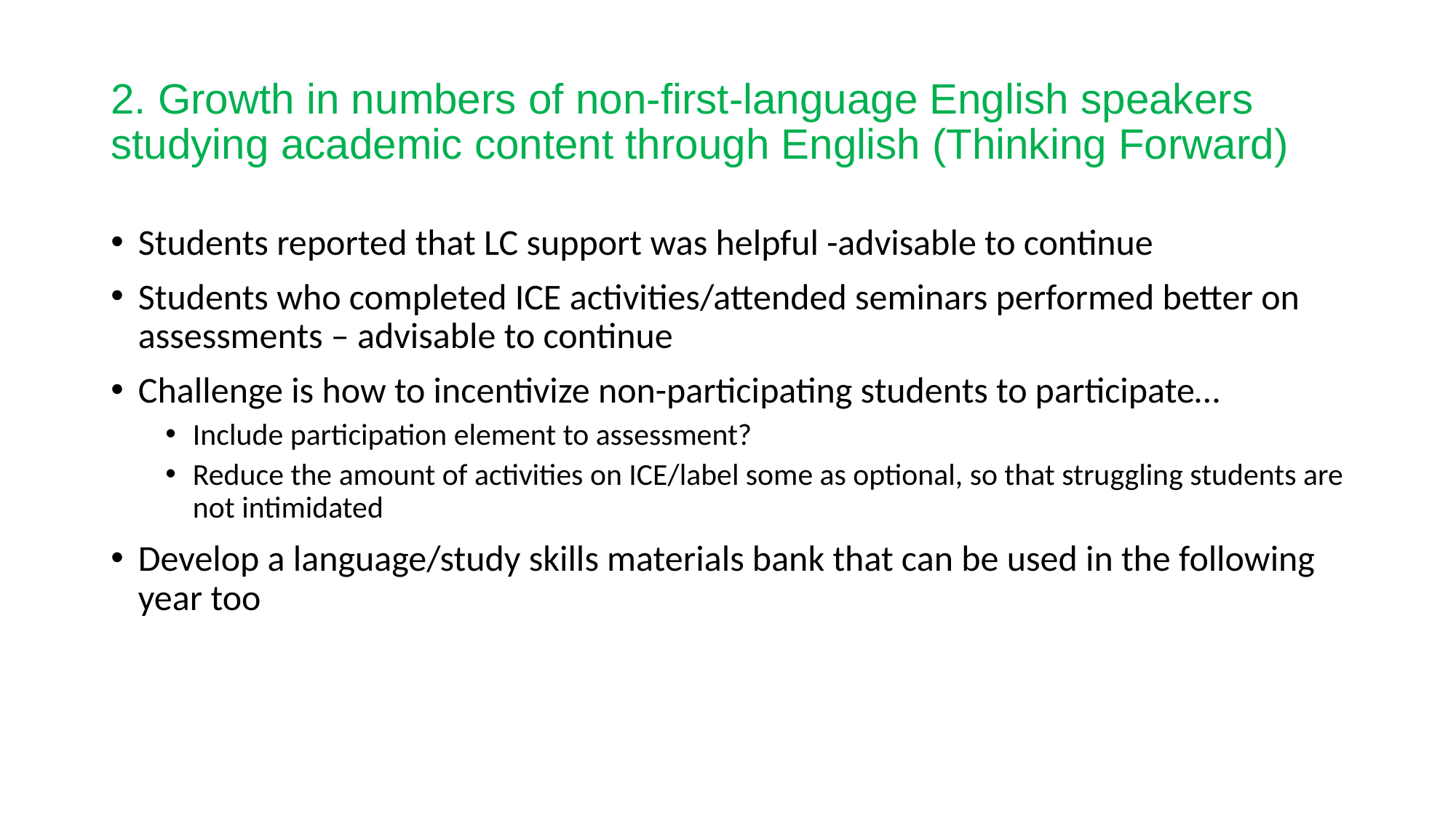

# 2. Growth in numbers of non-first-language English speakers studying academic content through English (Thinking Forward)
Students reported that LC support was helpful -advisable to continue
Students who completed ICE activities/attended seminars performed better on assessments – advisable to continue
Challenge is how to incentivize non-participating students to participate…
Include participation element to assessment?
Reduce the amount of activities on ICE/label some as optional, so that struggling students are not intimidated
Develop a language/study skills materials bank that can be used in the following year too